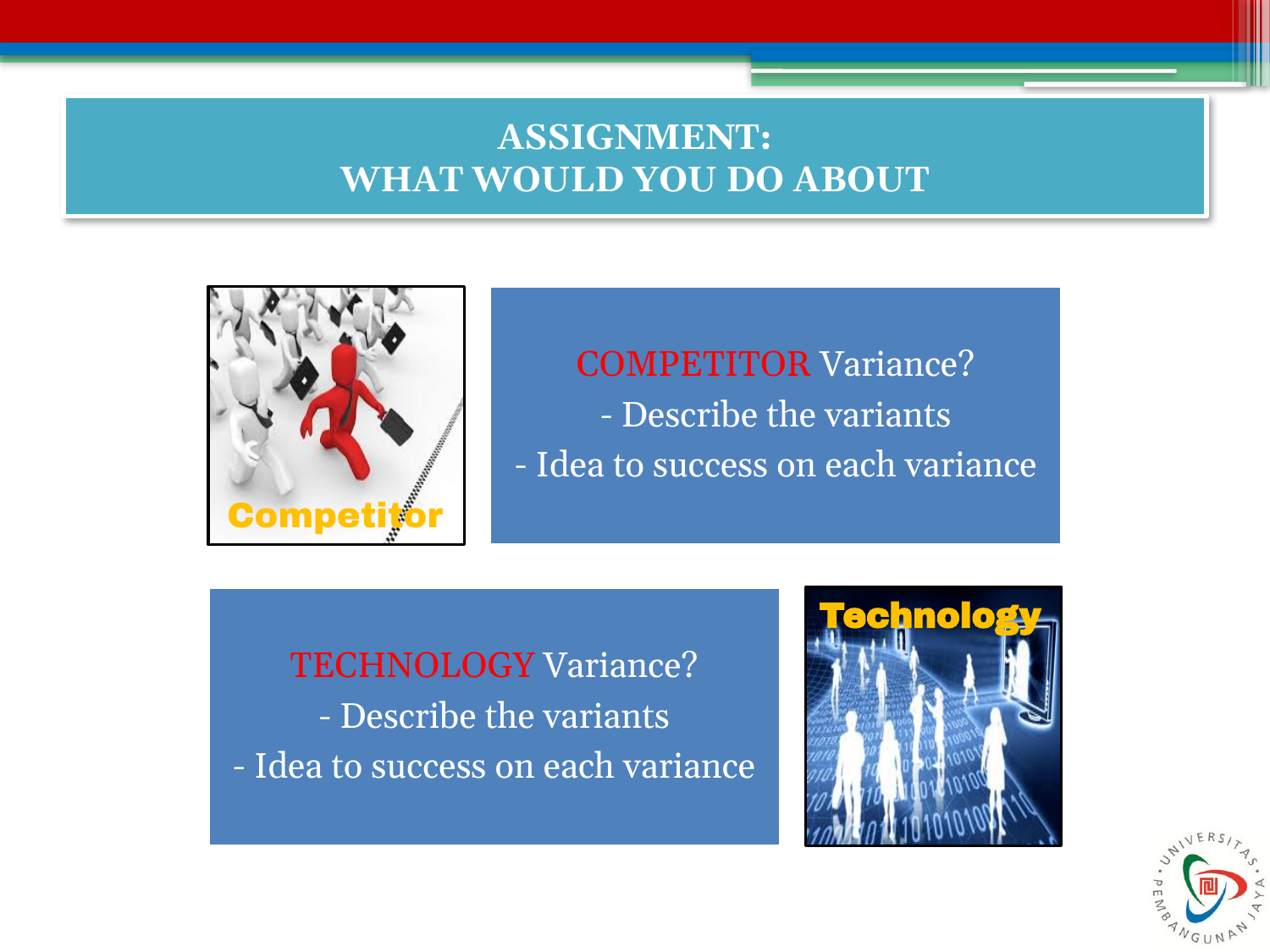

# ASSIGNMENT: WHAT WOULD YOU DO ABOUT
COMPETITOR Variance?
- Describe the variants
- Idea to success on each variance
TECHNOLOGY Variance?
- Describe the variants
- Idea to success on each variance
Competitor
Technology